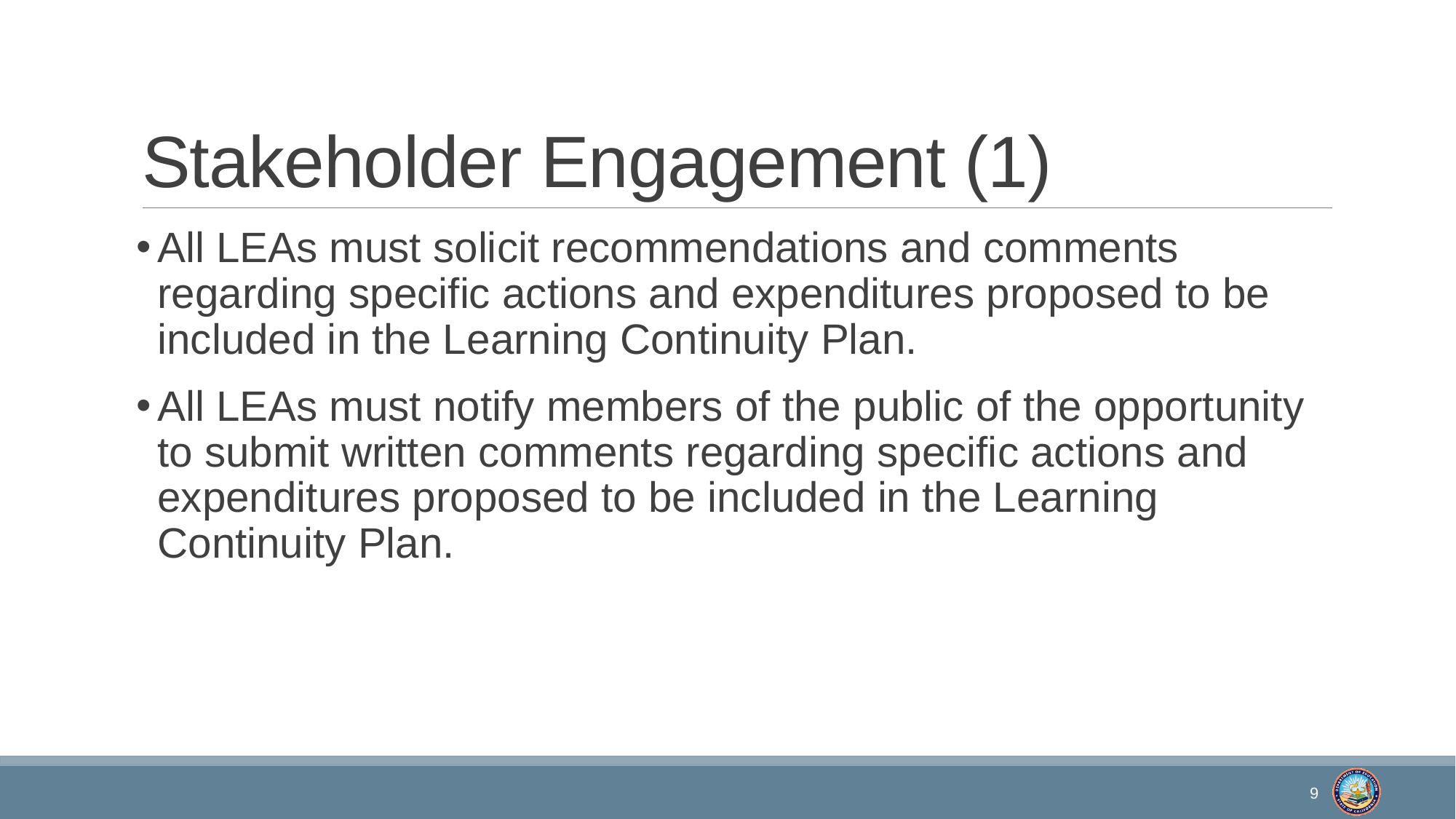

# Stakeholder Engagement (1)
All LEAs must solicit recommendations and comments regarding specific actions and expenditures proposed to be included in the Learning Continuity Plan.
All LEAs must notify members of the public of the opportunity to submit written comments regarding specific actions and expenditures proposed to be included in the Learning Continuity Plan.
9